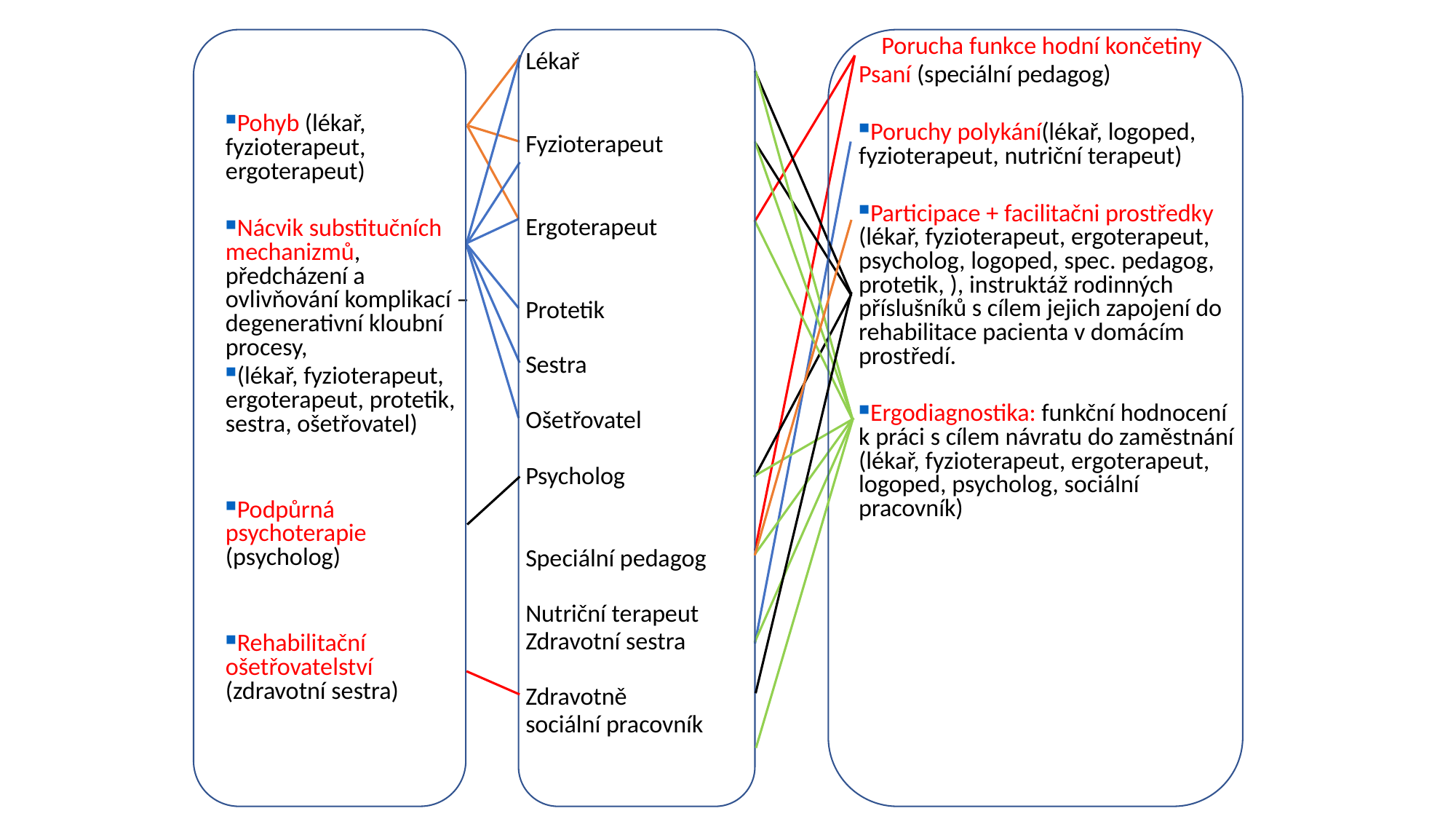

Porucha funkce hodní končetiny
Psaní (speciální pedagog)

Poruchy polykání(lékař, logoped, fyzioterapeut, nutriční terapeut)

Participace + facilitačni prostředky (lékař, fyzioterapeut, ergoterapeut, psycholog, logoped, spec. pedagog, protetik, ), instruktáž rodinných příslušníků s cílem jejich zapojení do rehabilitace pacienta v domácím prostředí.

Ergodiagnostika: funkční hodnocení k práci s cílem návratu do zaměstnání (lékař, fyzioterapeut, ergoterapeut, logoped, psycholog, sociální pracovník)

Lékař

Fyzioterapeut

Ergoterapeut

Protetik

Sestra

Ošetřovatel

Psycholog

Speciální pedagog

Nutriční terapeut
Zdravotní sestra

Zdravotně
sociální pracovník

Pohyb (lékař, fyzioterapeut, ergoterapeut)

Nácvik substitučních mechanizmů, předcházení a ovlivňování komplikací – degenerativní kloubní procesy,
(lékař, fyzioterapeut, ergoterapeut, protetik, sestra, ošetřovatel)

Podpůrná psychoterapie (psycholog)

Rehabilitační ošetřovatelství (zdravotní sestra)